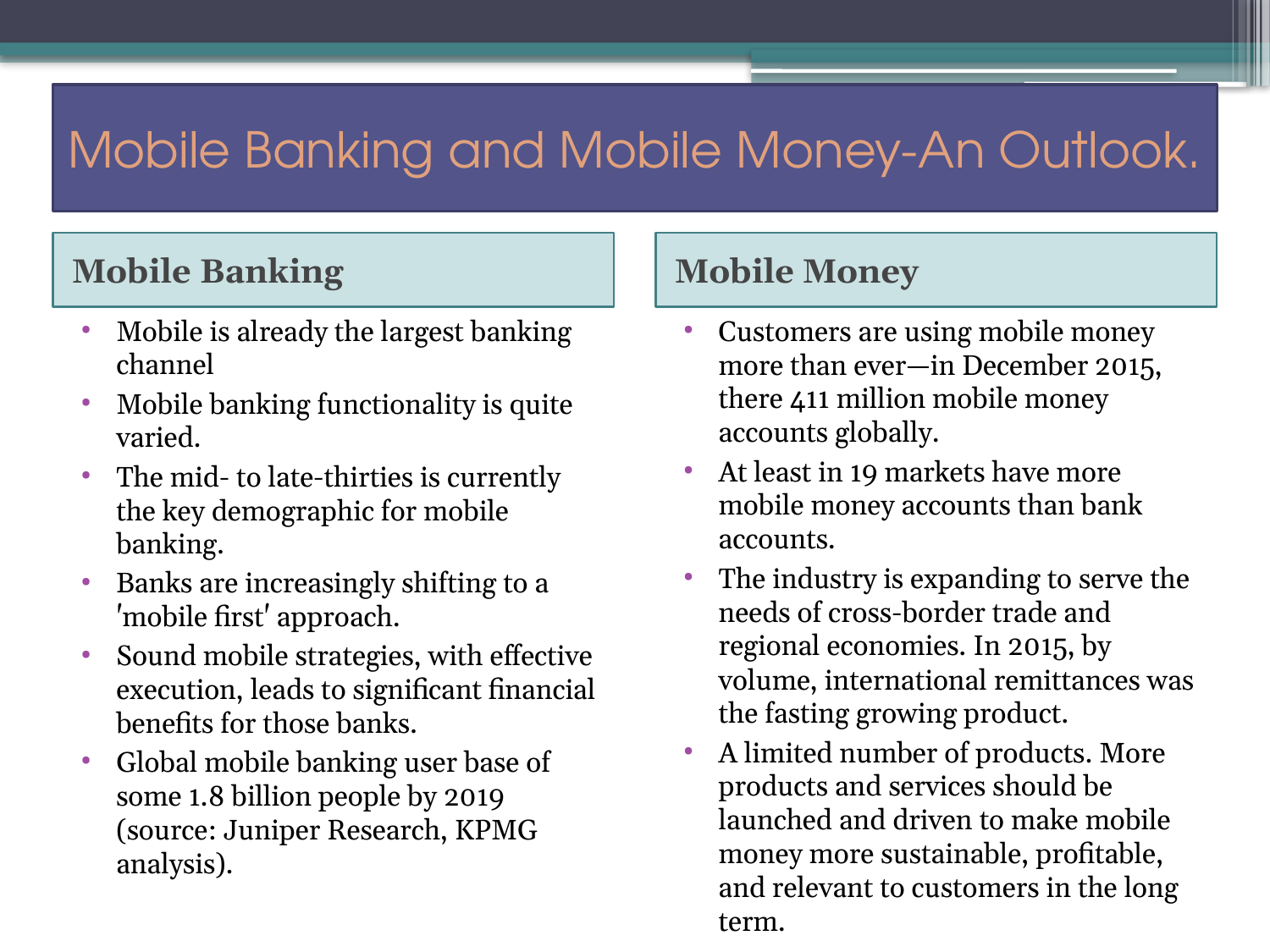

# Mobile Banking and Mobile Money-An Outlook.
Mobile Banking
Mobile Money
Mobile is already the largest banking channel
Mobile banking functionality is quite varied.
The mid- to late-thirties is currently the key demographic for mobile banking.
Banks are increasingly shifting to a 'mobile first' approach.
Sound mobile strategies, with effective execution, leads to significant financial benefits for those banks.
Global mobile banking user base of some 1.8 billion people by 2019 (source: Juniper Research, KPMG analysis).
Customers are using mobile money more than ever—in December 2015, there 411 million mobile money accounts globally.
At least in 19 markets have more mobile money accounts than bank accounts.
The industry is expanding to serve the needs of cross-border trade and regional economies. In 2015, by volume, international remittances was the fasting growing product.
A limited number of products. More products and services should be launched and driven to make mobile money more sustainable, profitable, and relevant to customers in the long term.